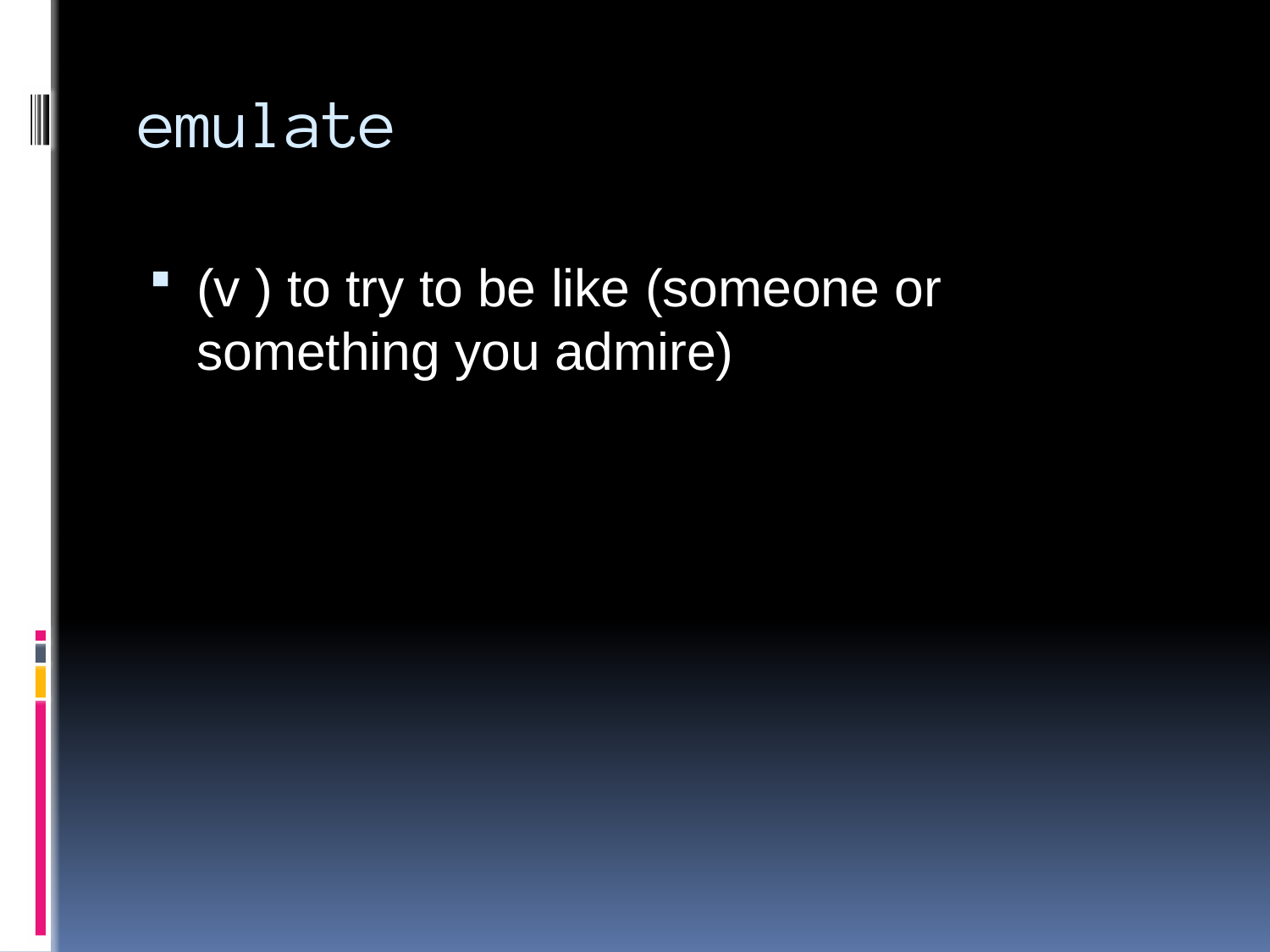

# emulate
(v ) to try to be like (someone or something you admire)